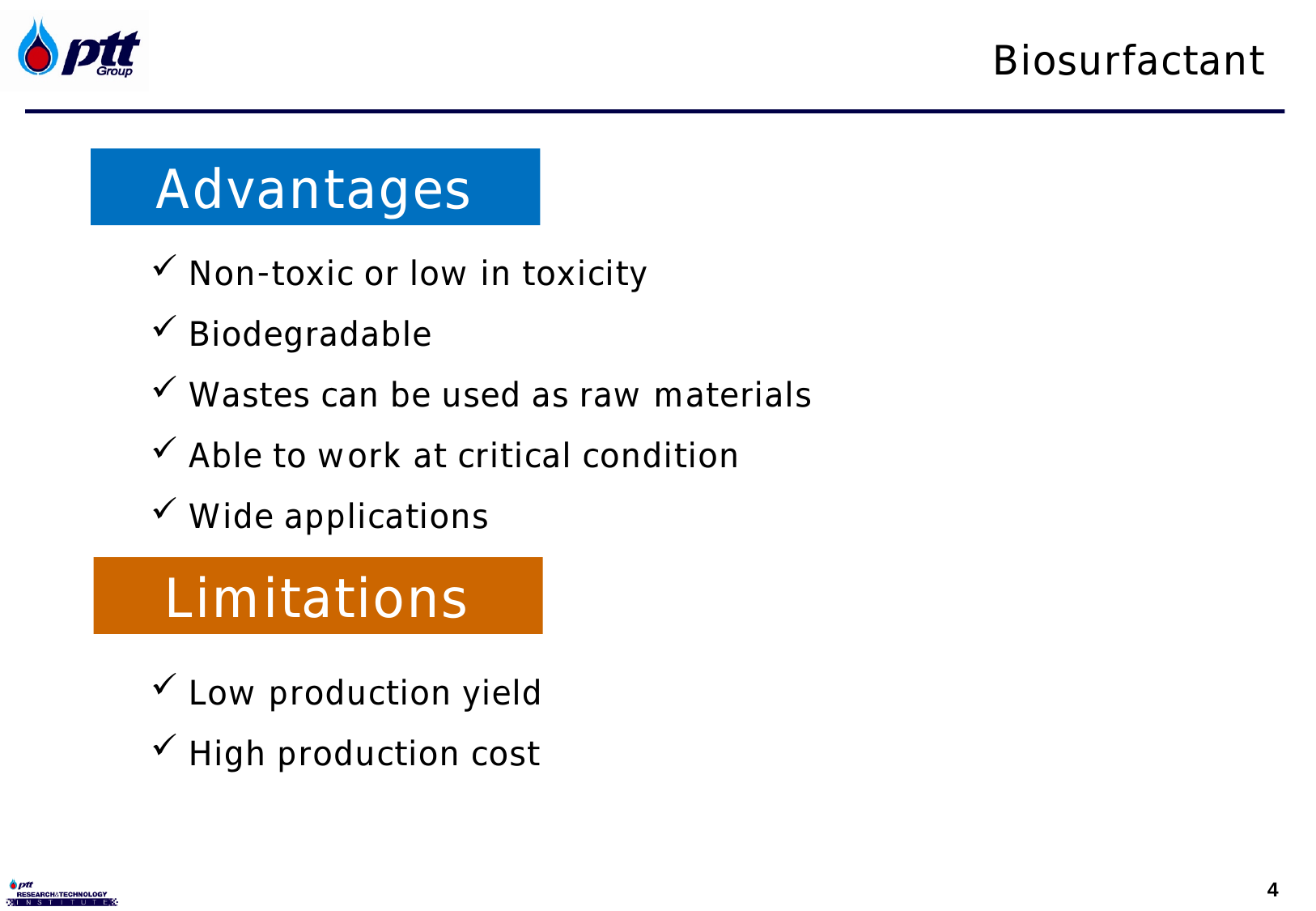

Biosurfactant
Advantages
 Non-toxic or low in toxicity
 Biodegradable
 Wastes can be used as raw materials
 Able to work at critical condition
 Wide applications
Limitations
 Low production yield
 High production cost